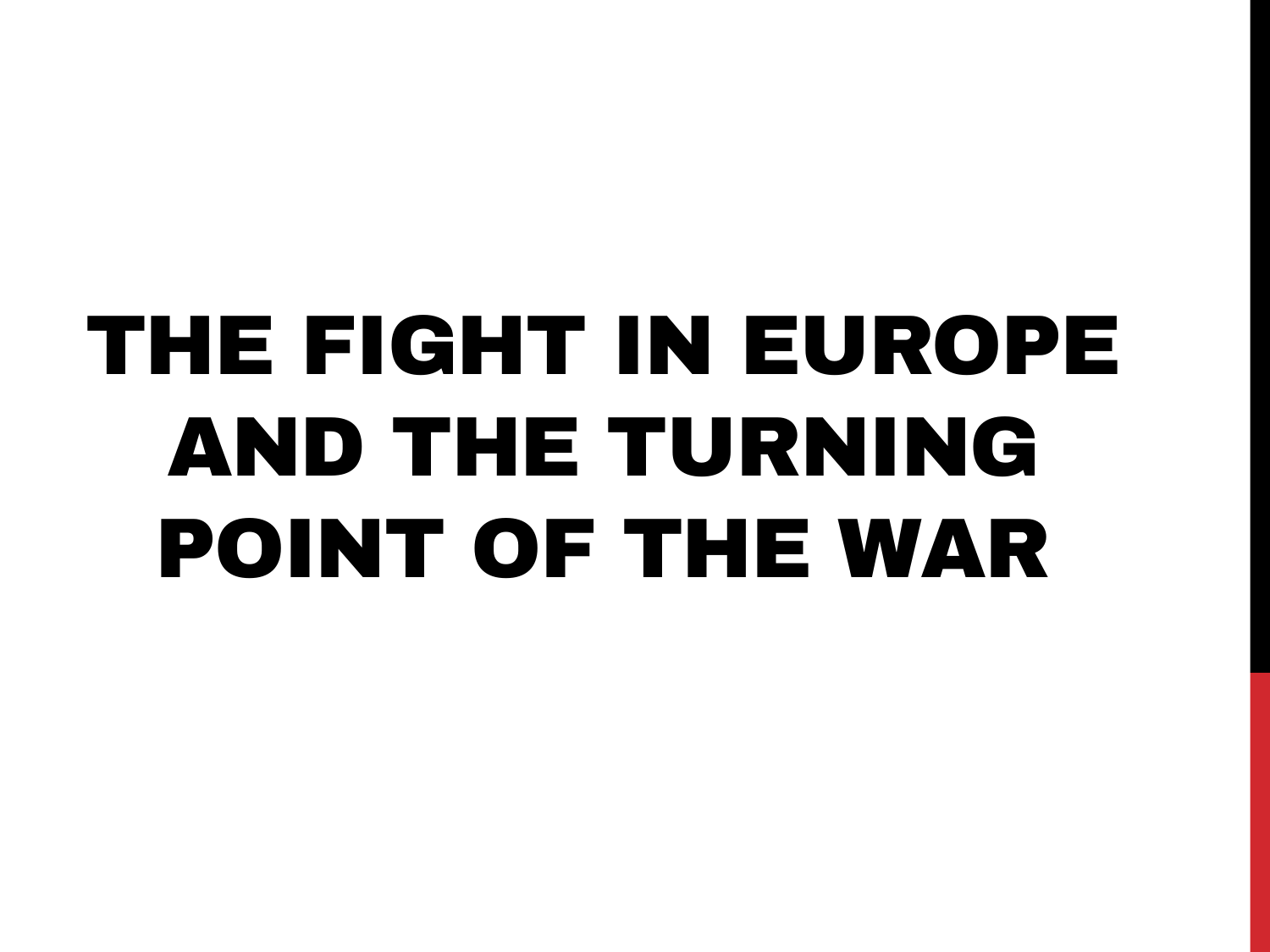

# The Fight in Europe and the Turning Point of the War